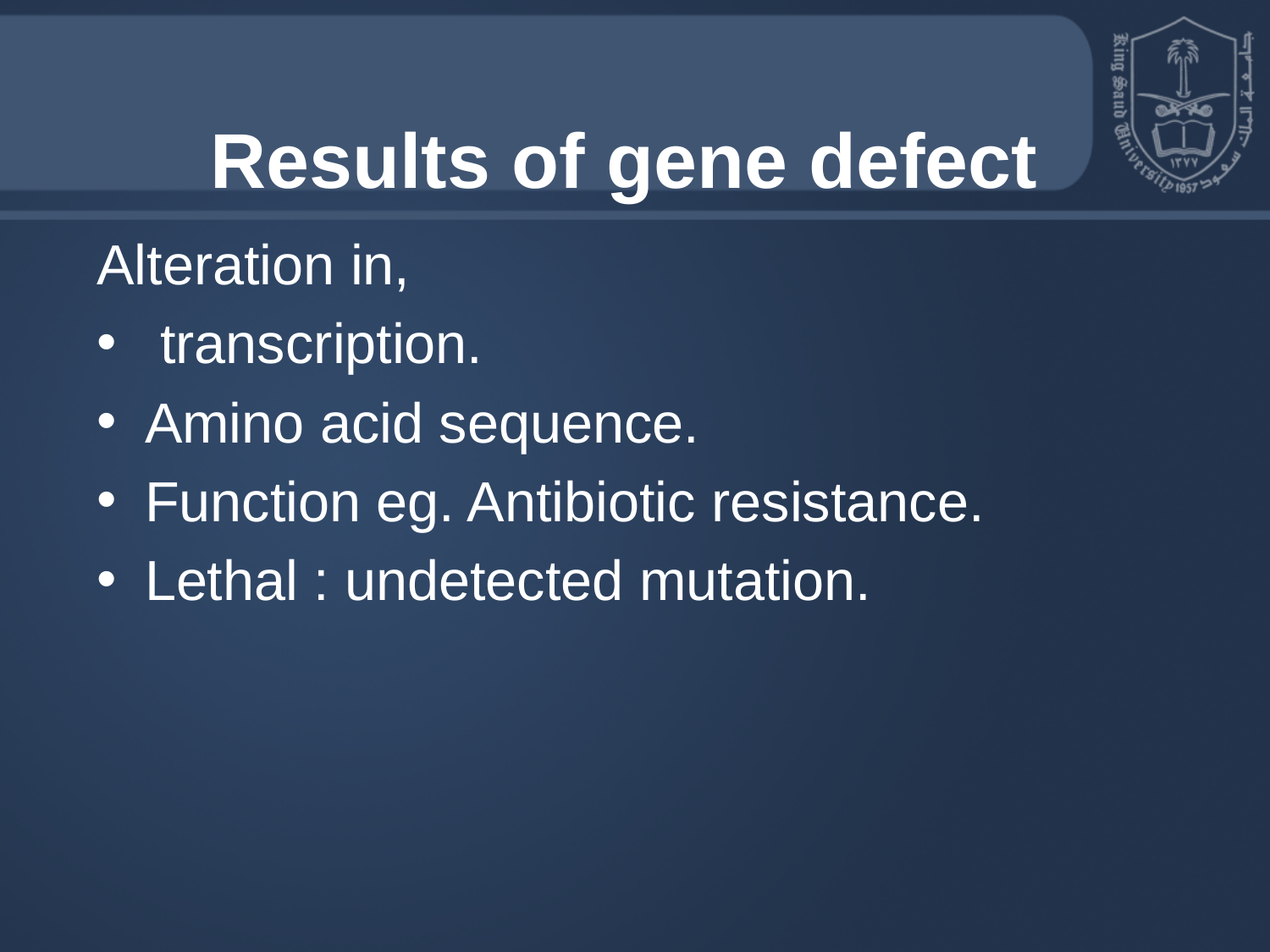

Results of gene defect
Alteration in,
 transcription.
Amino acid sequence.
Function eg. Antibiotic resistance.
Lethal : undetected mutation.